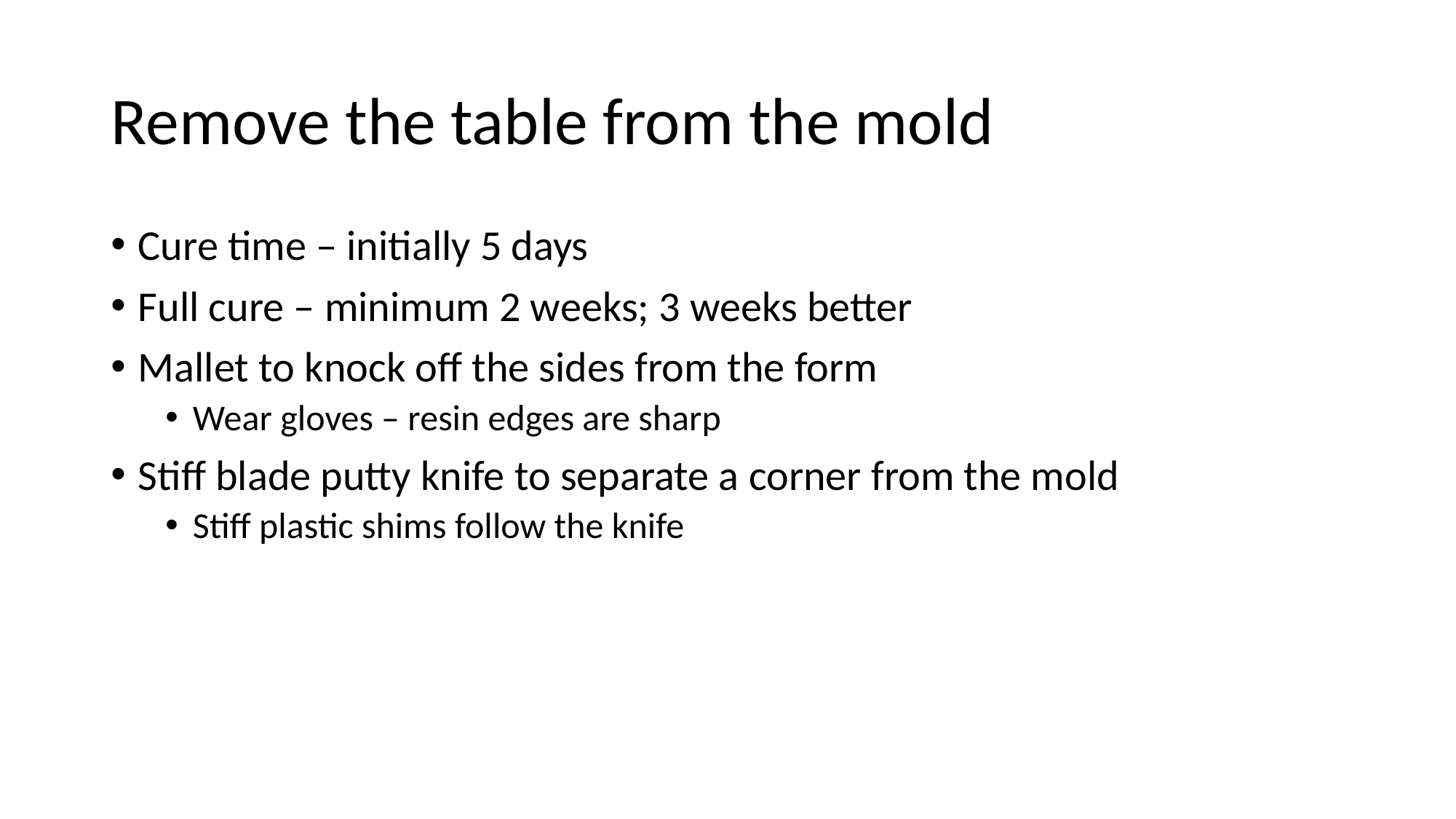

# Remove the table from the mold
Cure time – initially 5 days
Full cure – minimum 2 weeks; 3 weeks better
Mallet to knock off the sides from the form
Wear gloves – resin edges are sharp
Stiff blade putty knife to separate a corner from the mold
Stiff plastic shims follow the knife